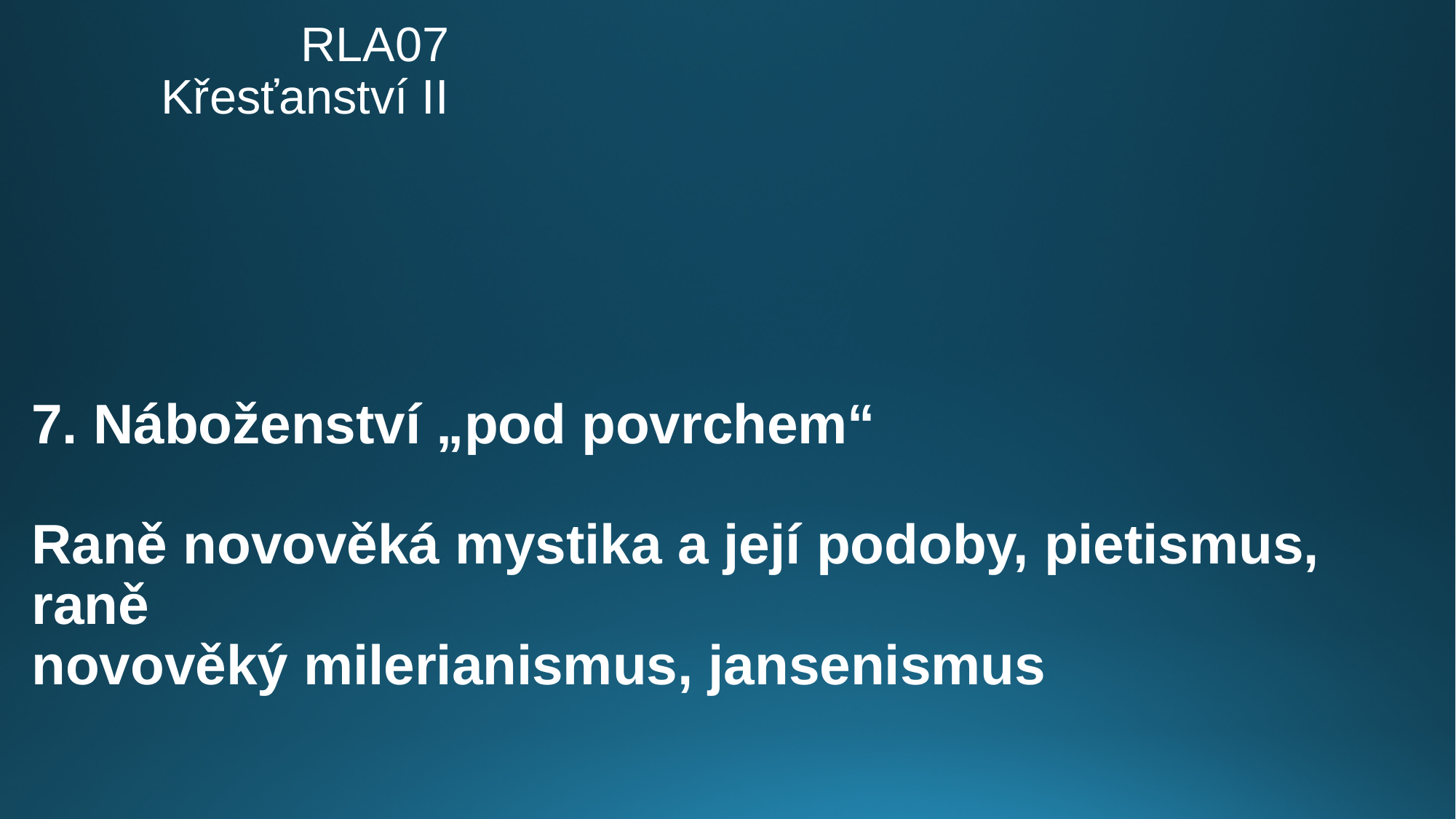

RLA07 Křesťanství II
# 7. Náboženství „pod povrchem“ Raně novověká mystika a její podoby, pietismus, raně novověký milerianismus, jansenismus